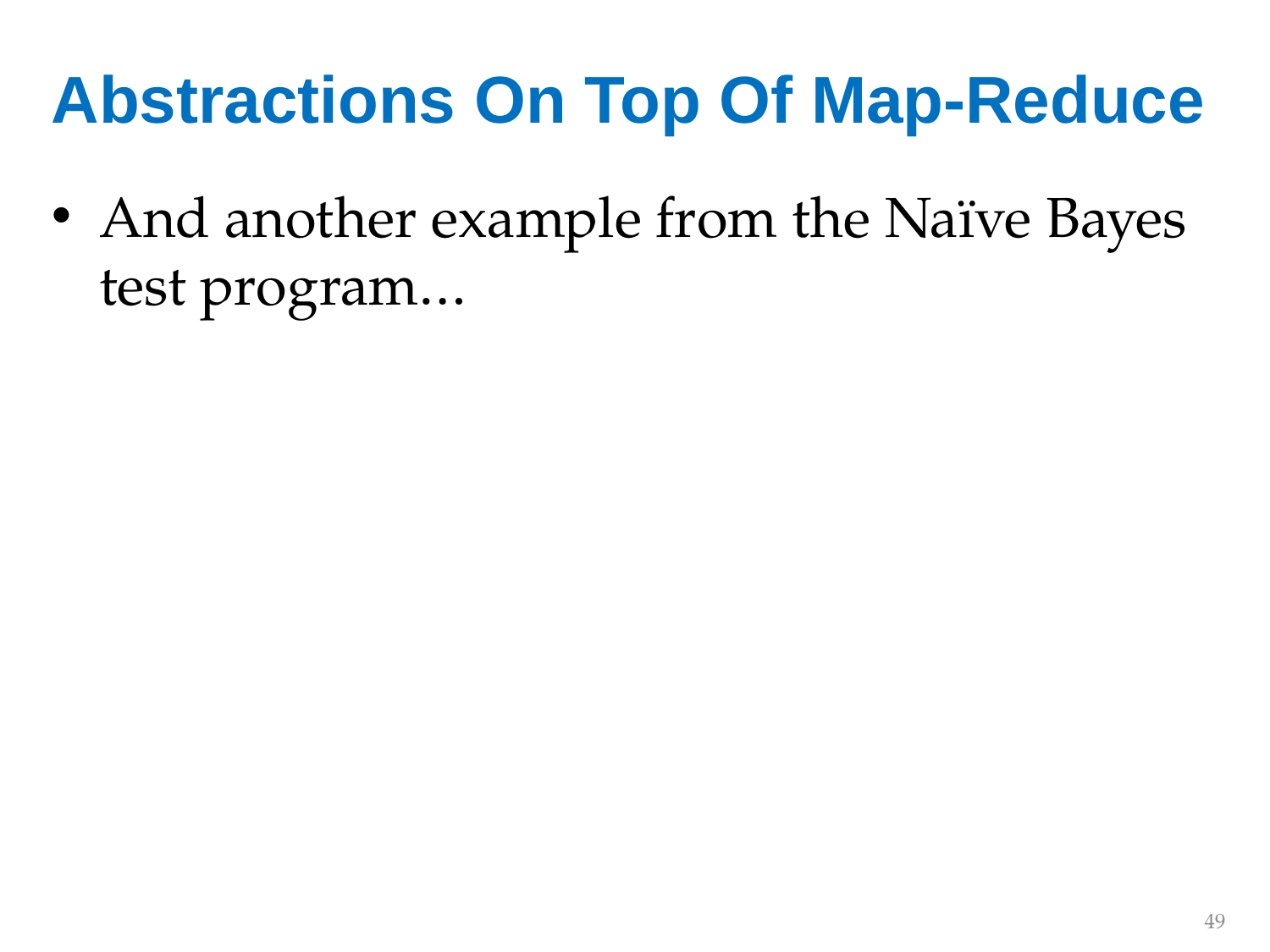

# Abstractions On Top Of Map-Reduce
And another example from the Naïve Bayes test program…

49